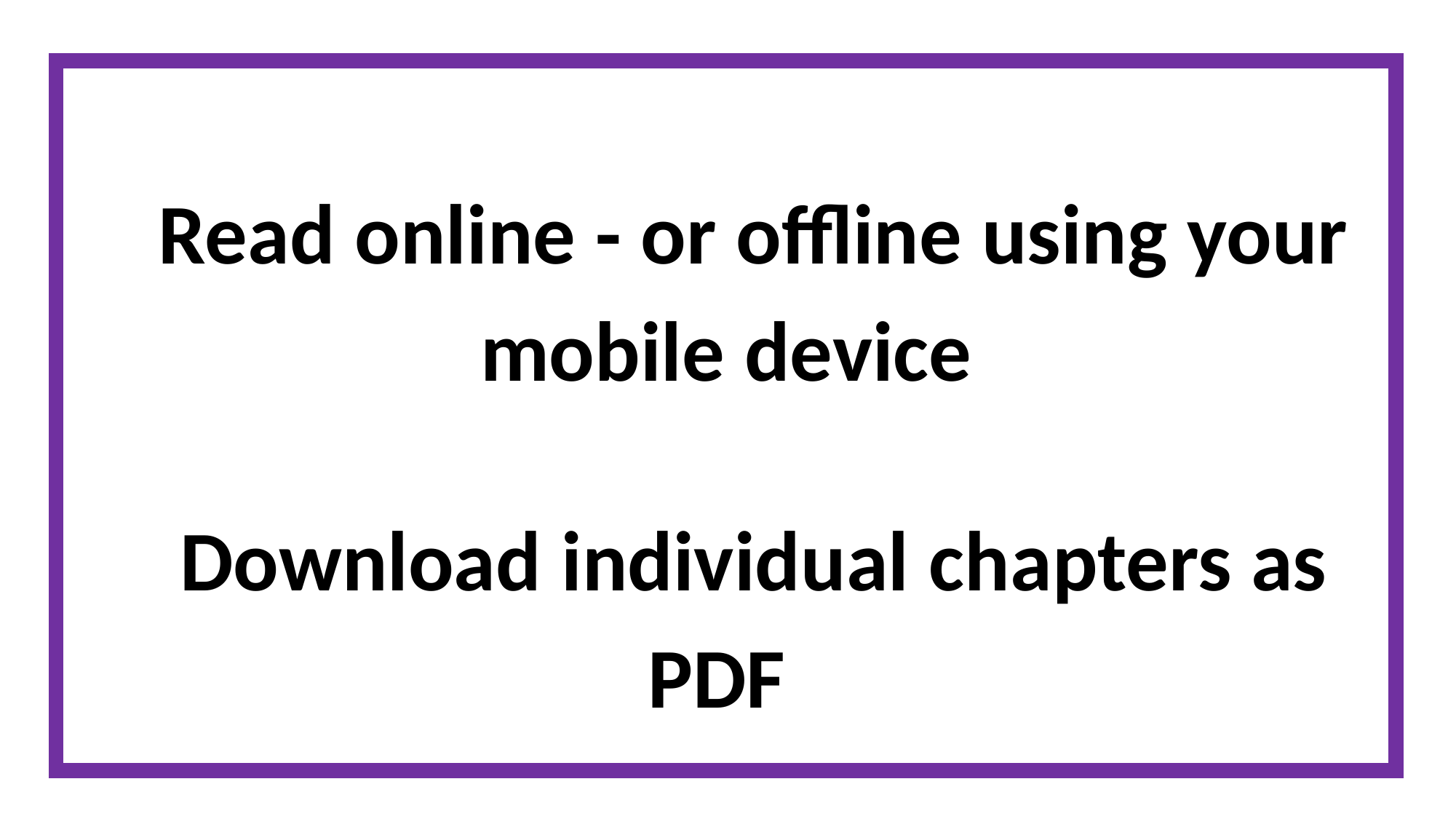

Read online - or offline using your mobile device

Download individual chapters as PDF